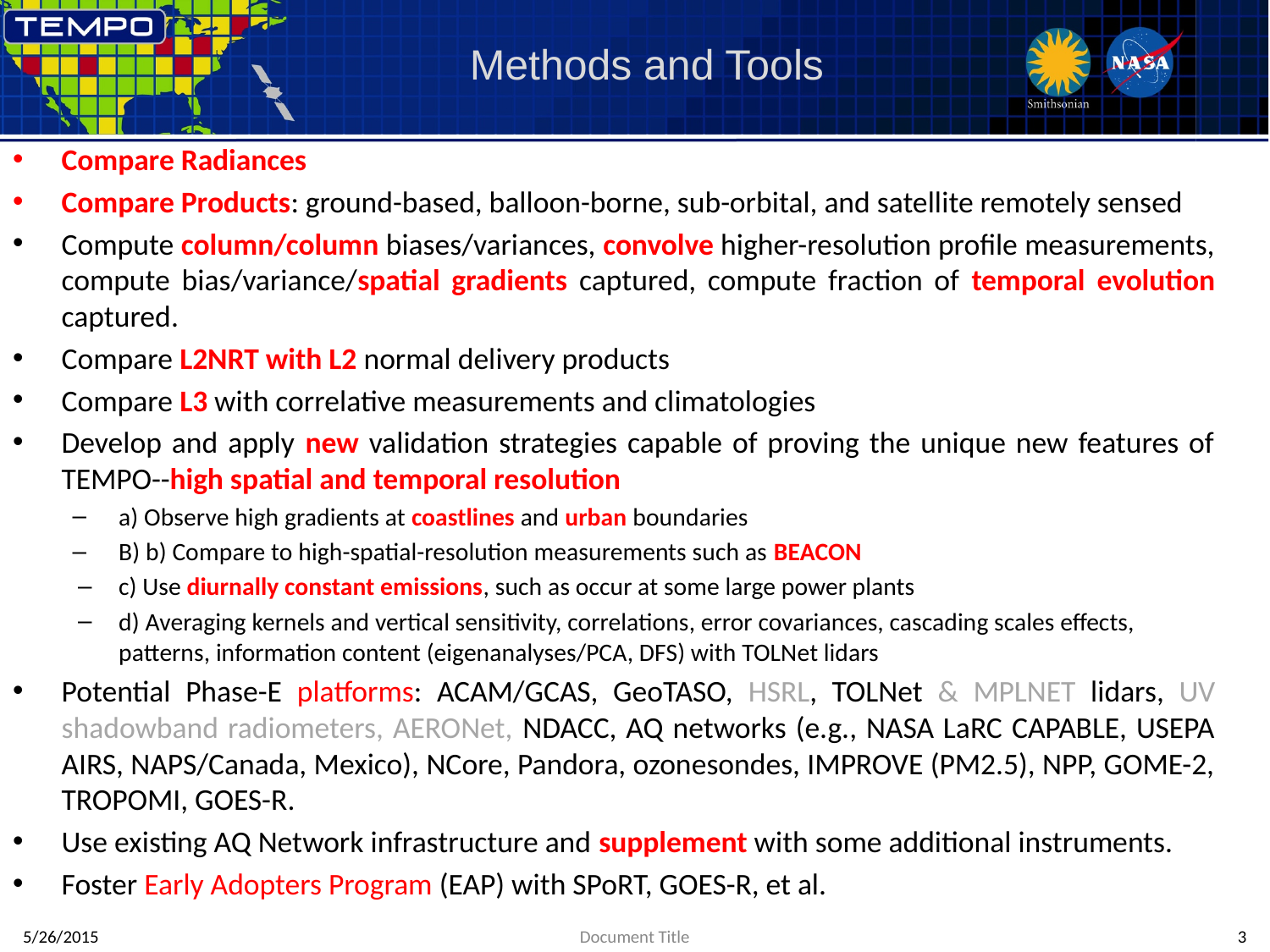

# Methods and Tools
Compare Radiances
Compare Products: ground-based, balloon-borne, sub-orbital, and satellite remotely sensed
Compute column/column biases/variances, convolve higher-resolution profile measurements, compute bias/variance/spatial gradients captured, compute fraction of temporal evolution captured.
Compare L2NRT with L2 normal delivery products
Compare L3 with correlative measurements and climatologies
Develop and apply new validation strategies capable of proving the unique new features of TEMPO--high spatial and temporal resolution
a) Observe high gradients at coastlines and urban boundaries
B) b) Compare to high-spatial-resolution measurements such as BEACON
c) Use diurnally constant emissions, such as occur at some large power plants
d) Averaging kernels and vertical sensitivity, correlations, error covariances, cascading scales effects, patterns, information content (eigenanalyses/PCA, DFS) with TOLNet lidars
Potential Phase-E platforms: ACAM/GCAS, GeoTASO, HSRL, TOLNet & MPLNET lidars, UV shadowband radiometers, AERONet, NDACC, AQ networks (e.g., NASA LaRC CAPABLE, USEPA AIRS, NAPS/Canada, Mexico), NCore, Pandora, ozonesondes, IMPROVE (PM2.5), NPP, GOME-2, TROPOMI, GOES-R.
Use existing AQ Network infrastructure and supplement with some additional instruments.
Foster Early Adopters Program (EAP) with SPoRT, GOES-R, et al.